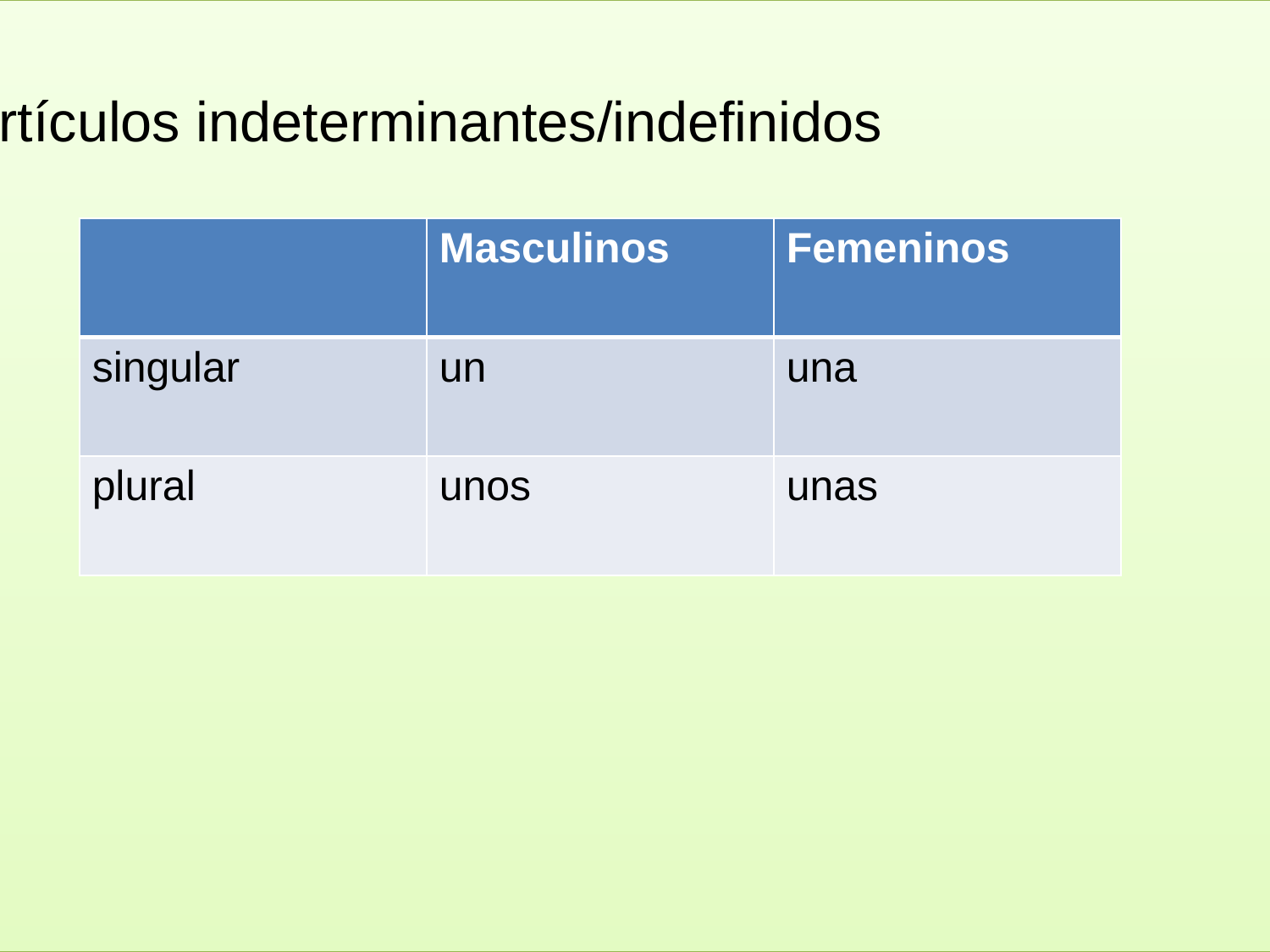

Artículos indeterminantes/indefinidos

|  | Masculinos | Femeninos |
| --- | --- | --- |
| singular | un | una |
| plural | unos | unas |